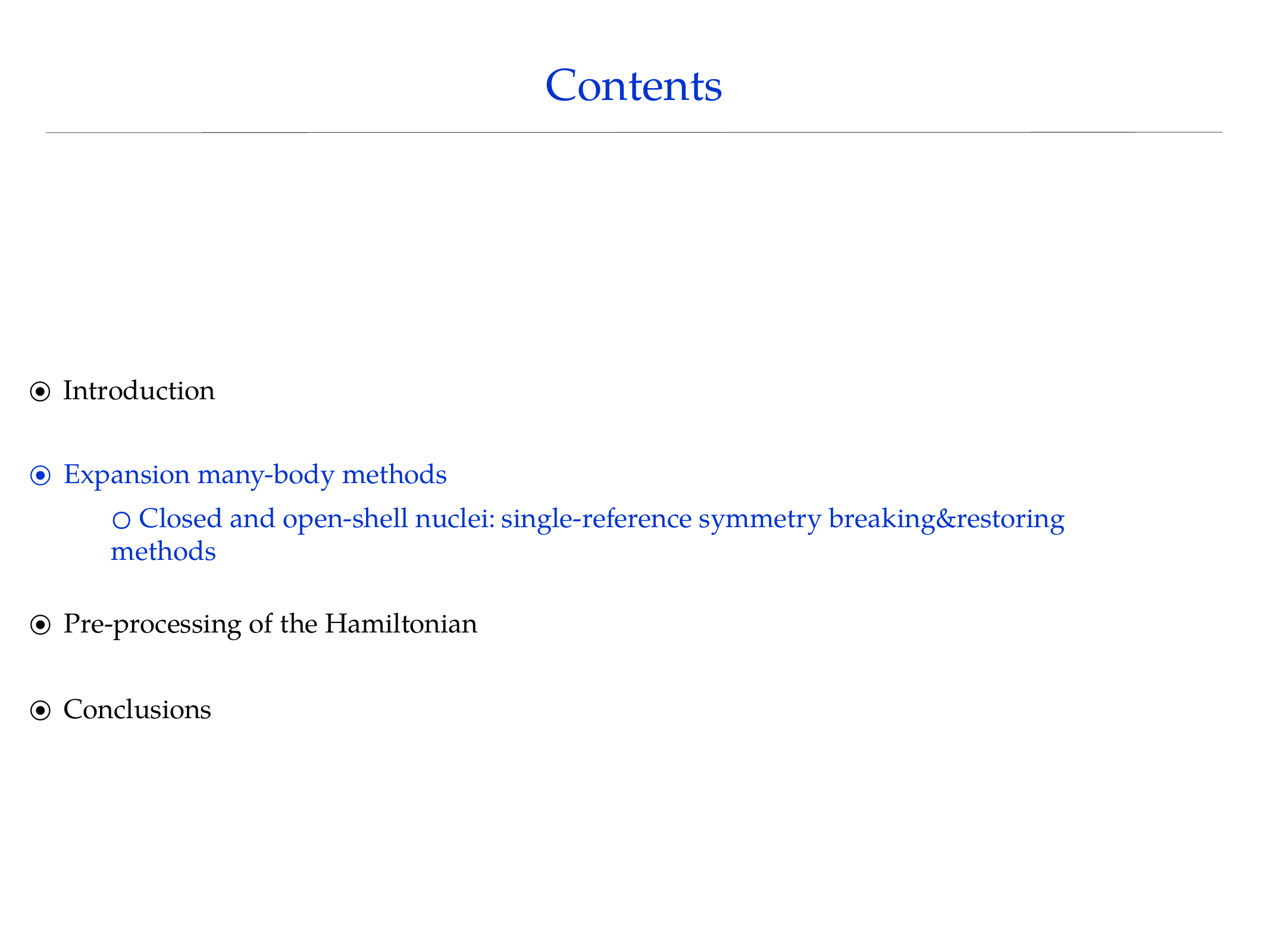

Contents

⦿ Introduction
⦿ Expansion many-body methods
○ Closed and open-shell nuclei: single-reference symmetry breaking&restoring methods
⦿ Pre-processing of the Hamiltonian
⦿ Conclusions